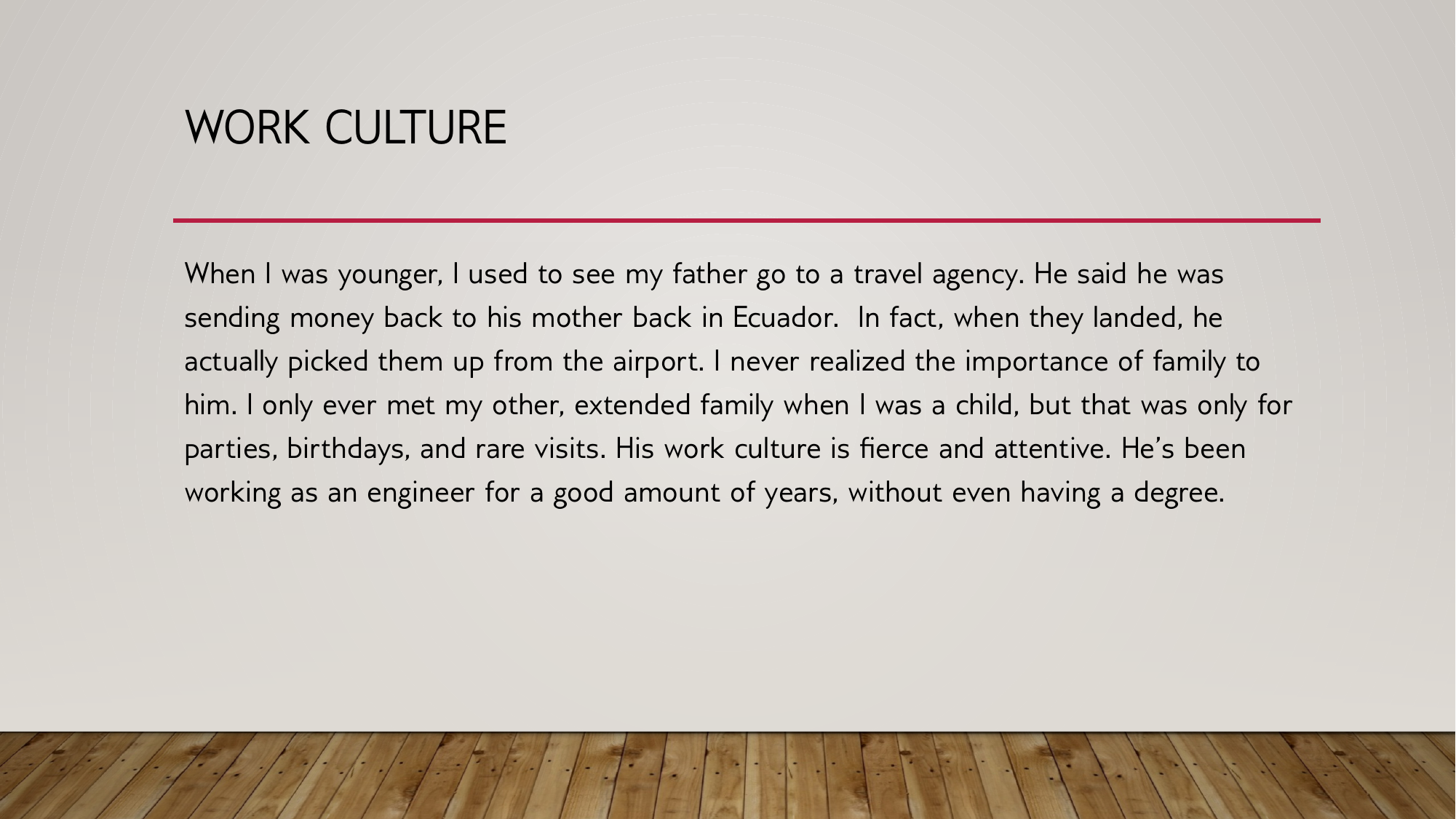

# Work culture
When I was younger, I used to see my father go to a travel agency. He said he was sending money back to his mother back in Ecuador.  In fact, when they landed, he actually picked them up from the airport. I never realized the importance of family to him. I only ever met my other, extended family when I was a child, but that was only for parties, birthdays, and rare visits. His work culture is fierce and attentive. He’s been working as an engineer for a good amount of years, without even having a degree.